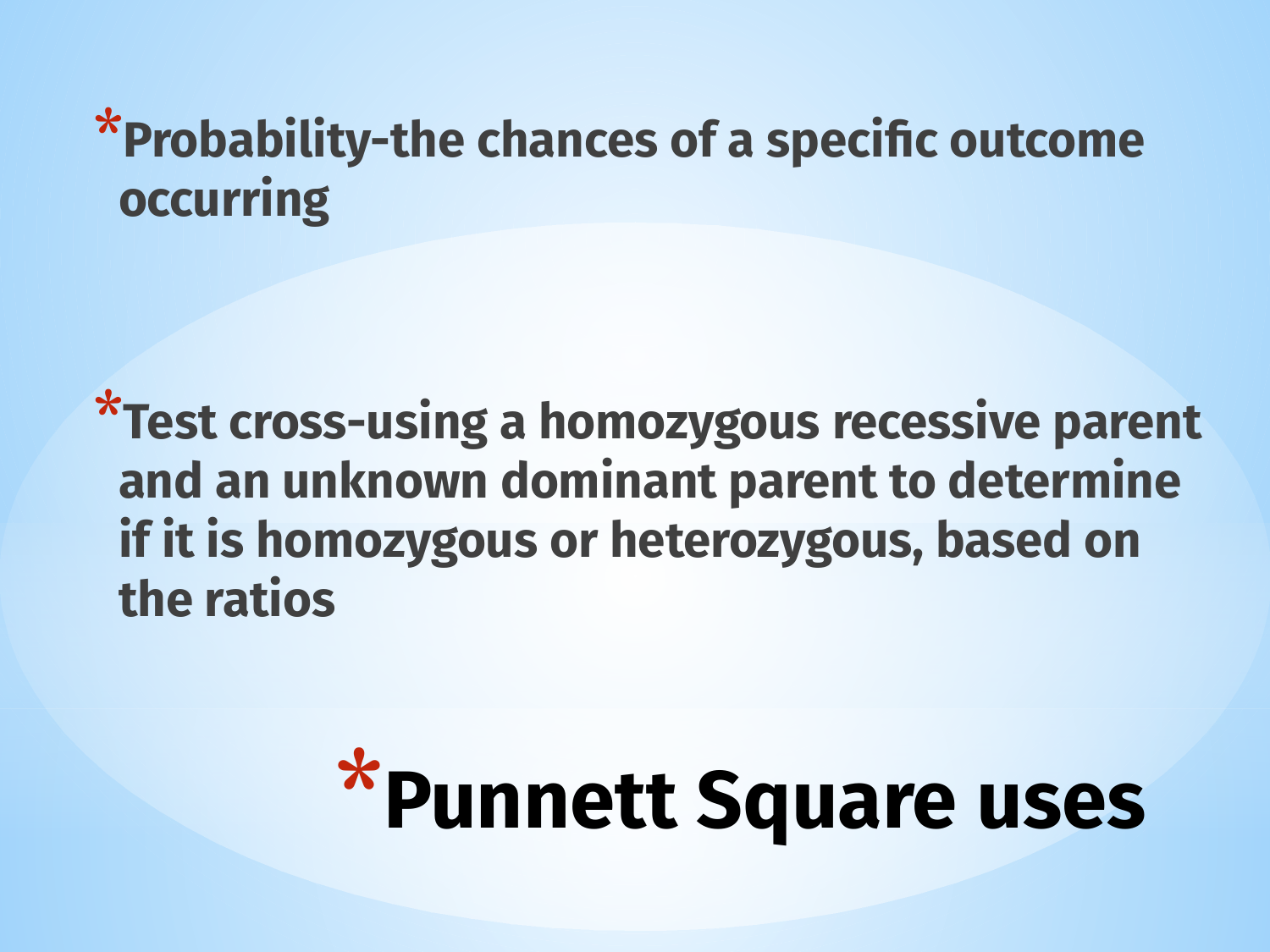

Probability-the chances of a specific outcome occurring

Test cross-using a homozygous recessive parent and an unknown dominant parent to determine if it is homozygous or heterozygous, based on the ratios
# Punnett Square uses